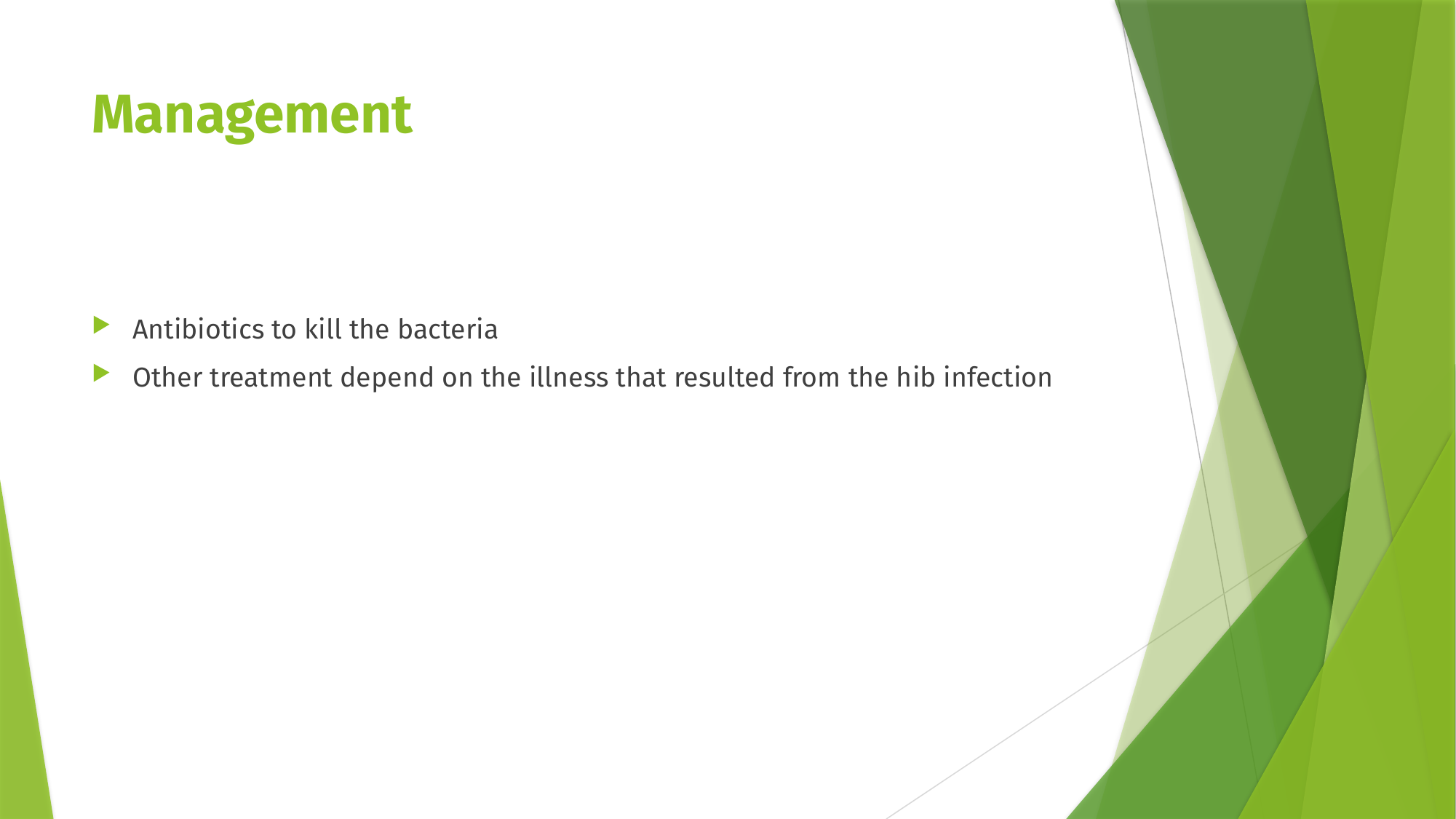

# Management

Antibiotics to kill the bacteria
Other treatment depend on the illness that resulted from the hib infection